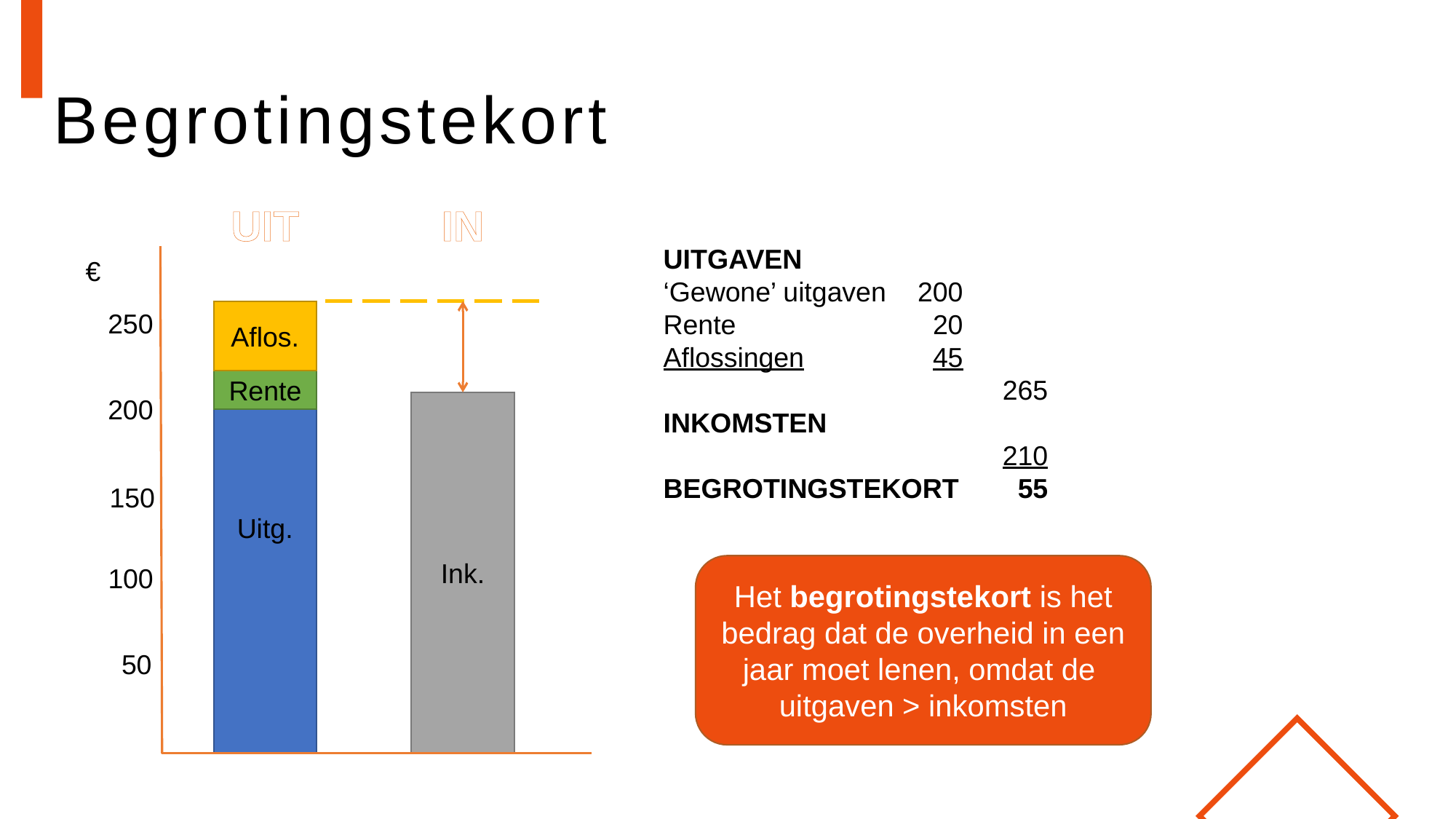

# Begrotingstekort
UIT
IN
UITGAVEN
‘Gewone’ uitgaven	200
Rente	20
Aflossingen	45
		265
INKOMSTEN
		210
BEGROTINGSTEKORT		55
€
250
Uitg.
Aflos.
Rente
200
Ink.
150
100
Het begrotingstekort is het bedrag dat de overheid in een jaar moet lenen, omdat de
uitgaven > inkomsten
50